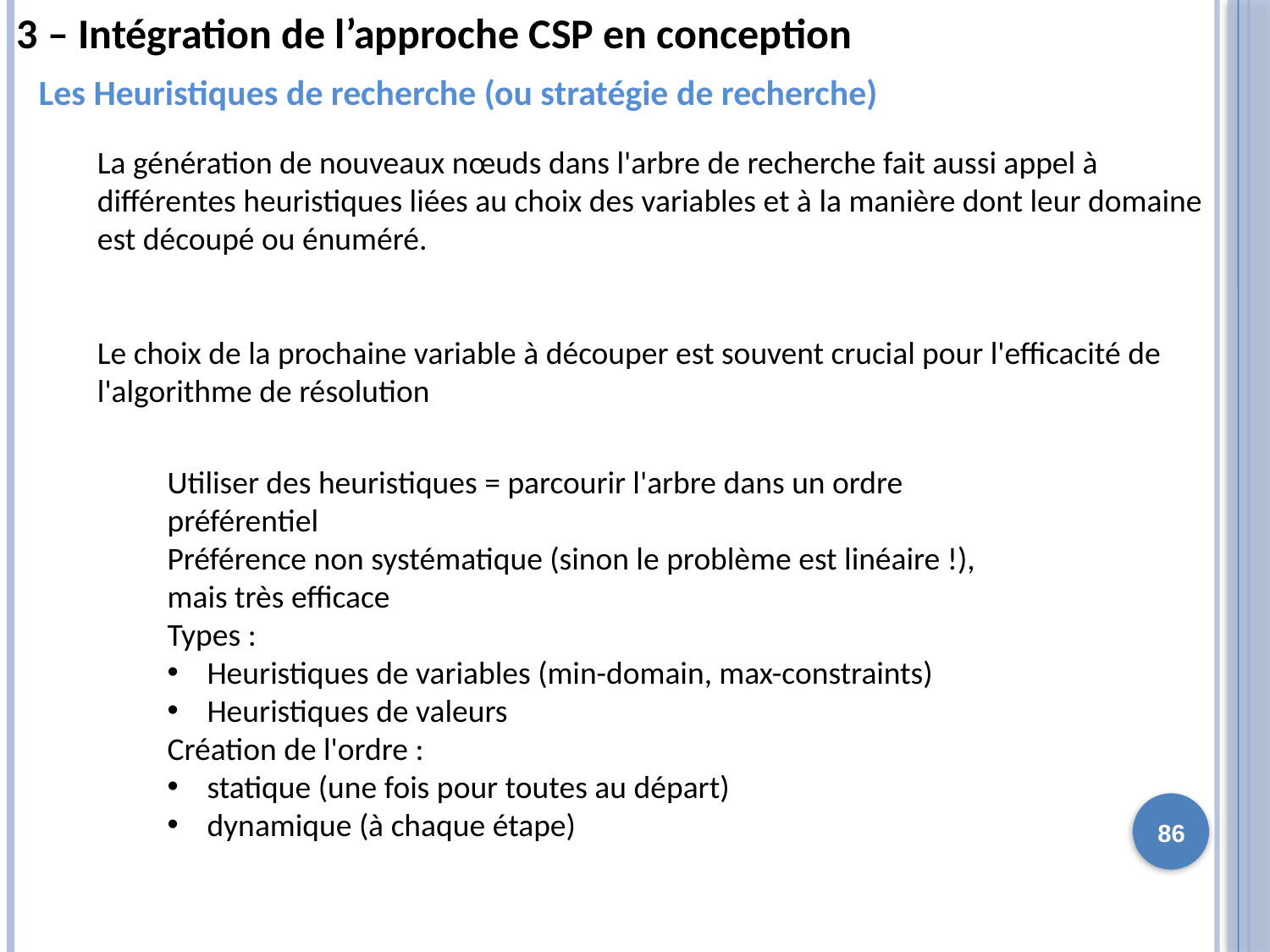

3 – Intégration de l’approche CSP en conception
 Les Heuristiques de recherche (ou stratégie de recherche)
La génération de nouveaux nœuds dans l'arbre de recherche fait aussi appel à
différentes heuristiques liées au choix des variables et à la manière dont leur domaine est découpé ou énuméré.

Le choix de la prochaine variable à découper est souvent crucial pour l'efficacité de l'algorithme de résolution
Utiliser des heuristiques = parcourir l'arbre dans un ordre préférentiel
Préférence non systématique (sinon le problème est linéaire !), mais très efficace
Types :
Heuristiques de variables (min-domain, max-constraints)
Heuristiques de valeurs
Création de l'ordre :
statique (une fois pour toutes au départ)
dynamique (à chaque étape)
86